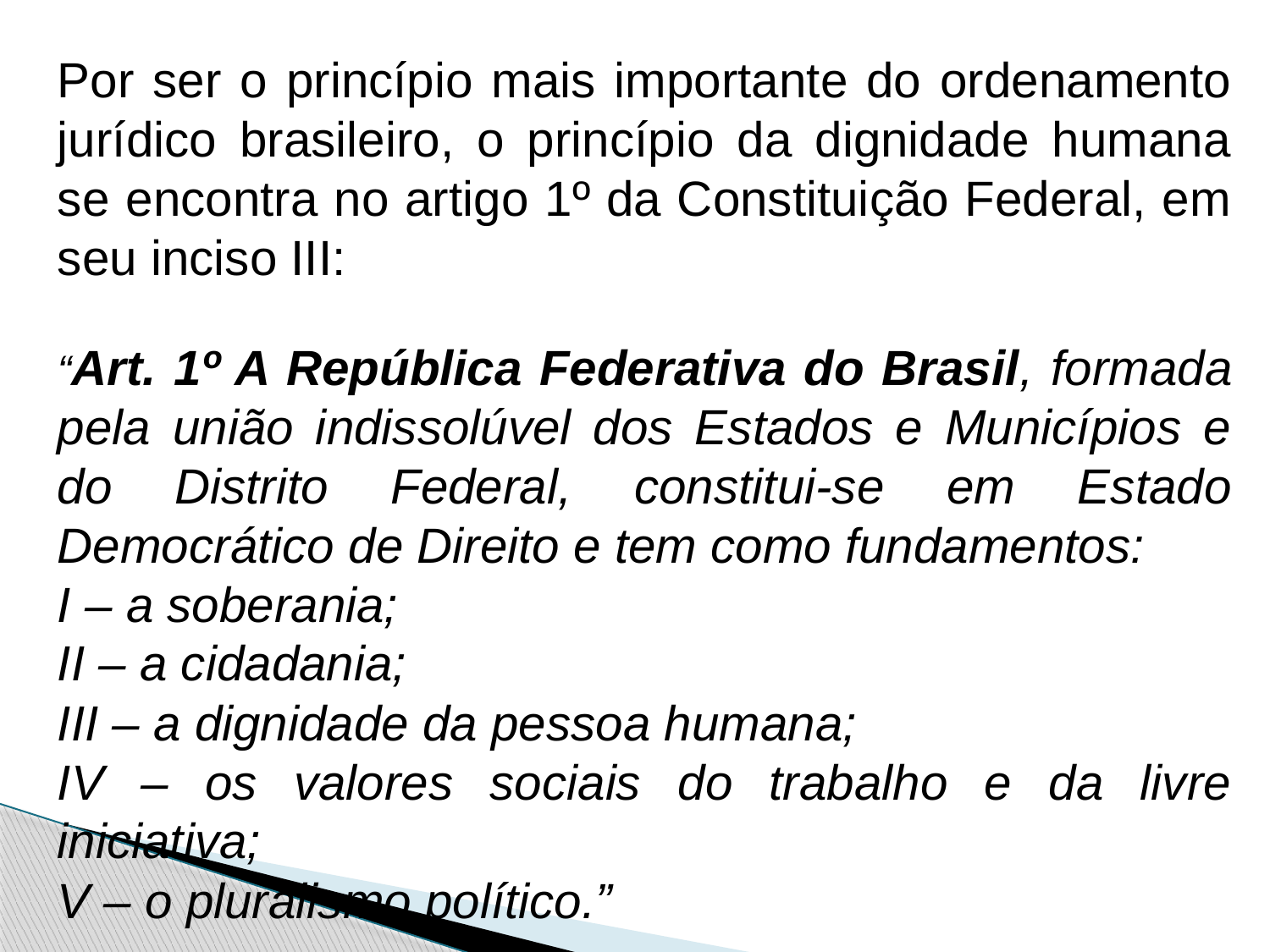

Por ser o princípio mais importante do ordenamento jurídico brasileiro, o princípio da dignidade humana se encontra no artigo 1º da Constituição Federal, em seu inciso III:

“Art. 1º A República Federativa do Brasil, formada pela união indissolúvel dos Estados e Municípios e do Distrito Federal, constitui-se em Estado Democrático de Direito e tem como fundamentos:
I – a soberania;
II – a cidadania;
III – a dignidade da pessoa humana;
IV – os valores sociais do trabalho e da livre iniciativa;
V – o pluralismo político.”